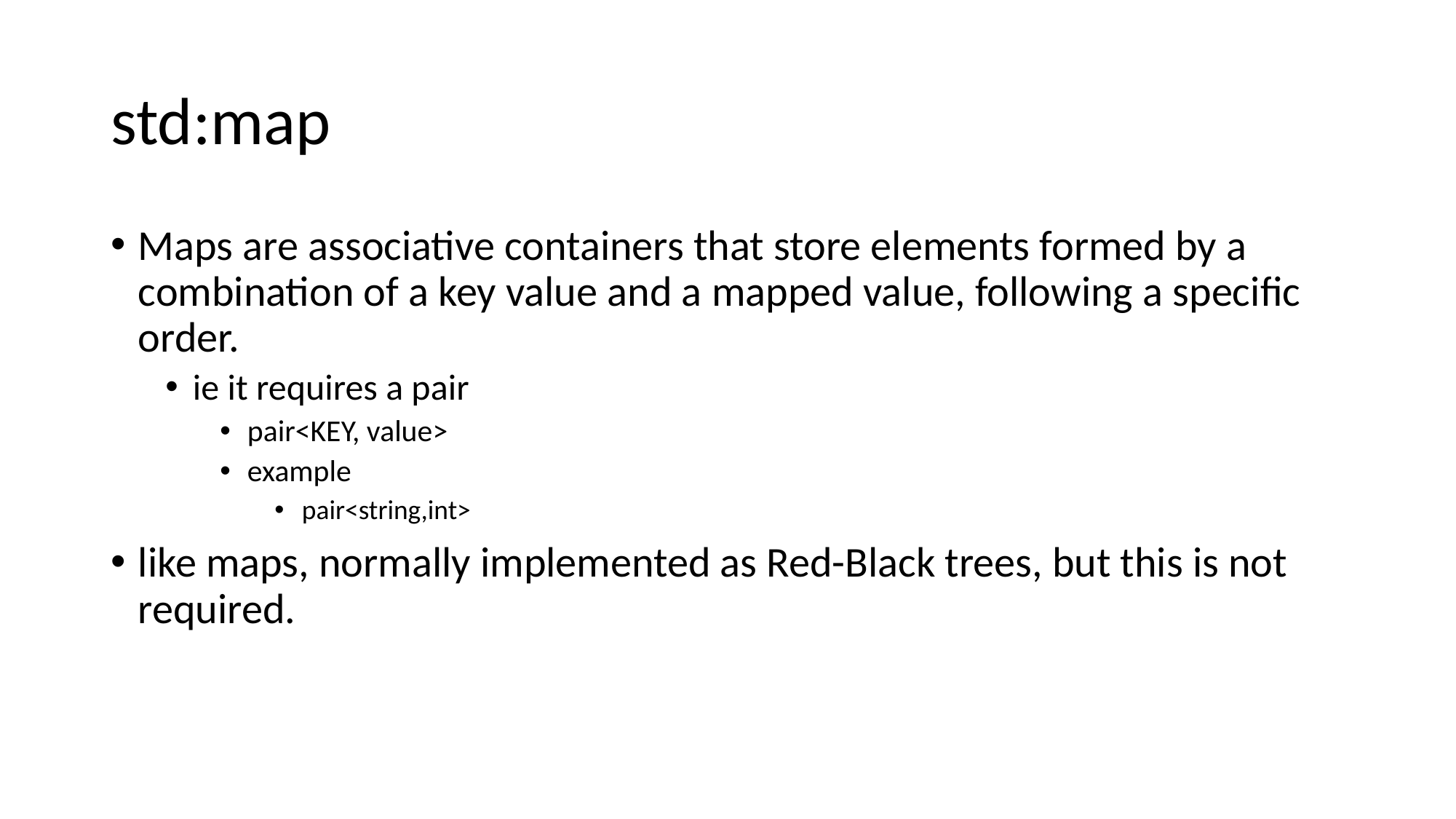

# std:map
Maps are associative containers that store elements formed by a combination of a key value and a mapped value, following a specific order.
ie it requires a pair
pair<KEY, value>
example
pair<string,int>
like maps, normally implemented as Red-Black trees, but this is not required.